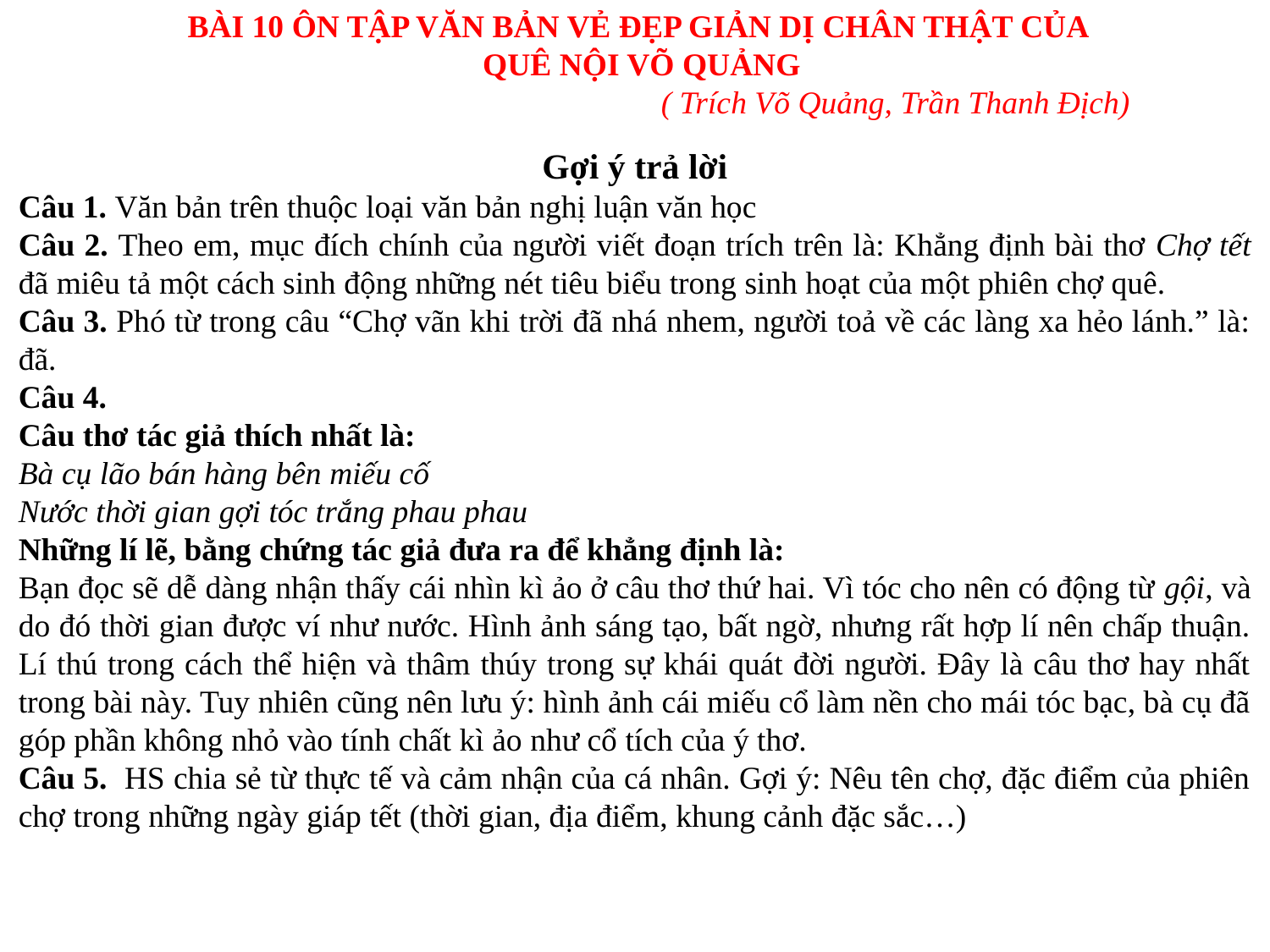

BÀI 10 ÔN TẬP VĂN BẢN VẺ ĐẸP GIẢN DỊ CHÂN THẬT CỦA
QUÊ NỘI VÕ QUẢNG
   				( Trích Võ Quảng, Trần Thanh Địch)

Gợi ý trả lời
Câu 1. Văn bản trên thuộc loại văn bản nghị luận văn học
Câu 2. Theo em, mục đích chính của người viết đoạn trích trên là: Khẳng định bài thơ Chợ tết đã miêu tả một cách sinh động những nét tiêu biểu trong sinh hoạt của một phiên chợ quê.
Câu 3. Phó từ trong câu “Chợ vãn khi trời đã nhá nhem, người toả về các làng xa hẻo lánh.” là: đã.
Câu 4.
Câu thơ tác giả thích nhất là:
Bà cụ lão bán hàng bên miếu cố
Nước thời gian gợi tóc trắng phau phau
Những lí lẽ, bằng chứng tác giả đưa ra để khẳng định là:
Bạn đọc sẽ dễ dàng nhận thấy cái nhìn kì ảo ở câu thơ thứ hai. Vì tóc cho nên có động từ gội, và do đó thời gian được ví như nước. Hình ảnh sáng tạo, bất ngờ, nhưng rất hợp lí nên chấp thuận. Lí thú trong cách thể hiện và thâm thúy trong sự khái quát đời người. Đây là câu thơ hay nhất trong bài này. Tuy nhiên cũng nên lưu ý: hình ảnh cái miếu cổ làm nền cho mái tóc bạc, bà cụ đã góp phần không nhỏ vào tính chất kì ảo như cổ tích của ý thơ.
Câu 5.  HS chia sẻ từ thực tế và cảm nhận của cá nhân. Gợi ý: Nêu tên chợ, đặc điểm của phiên chợ trong những ngày giáp tết (thời gian, địa điểm, khung cảnh đặc sắc…)